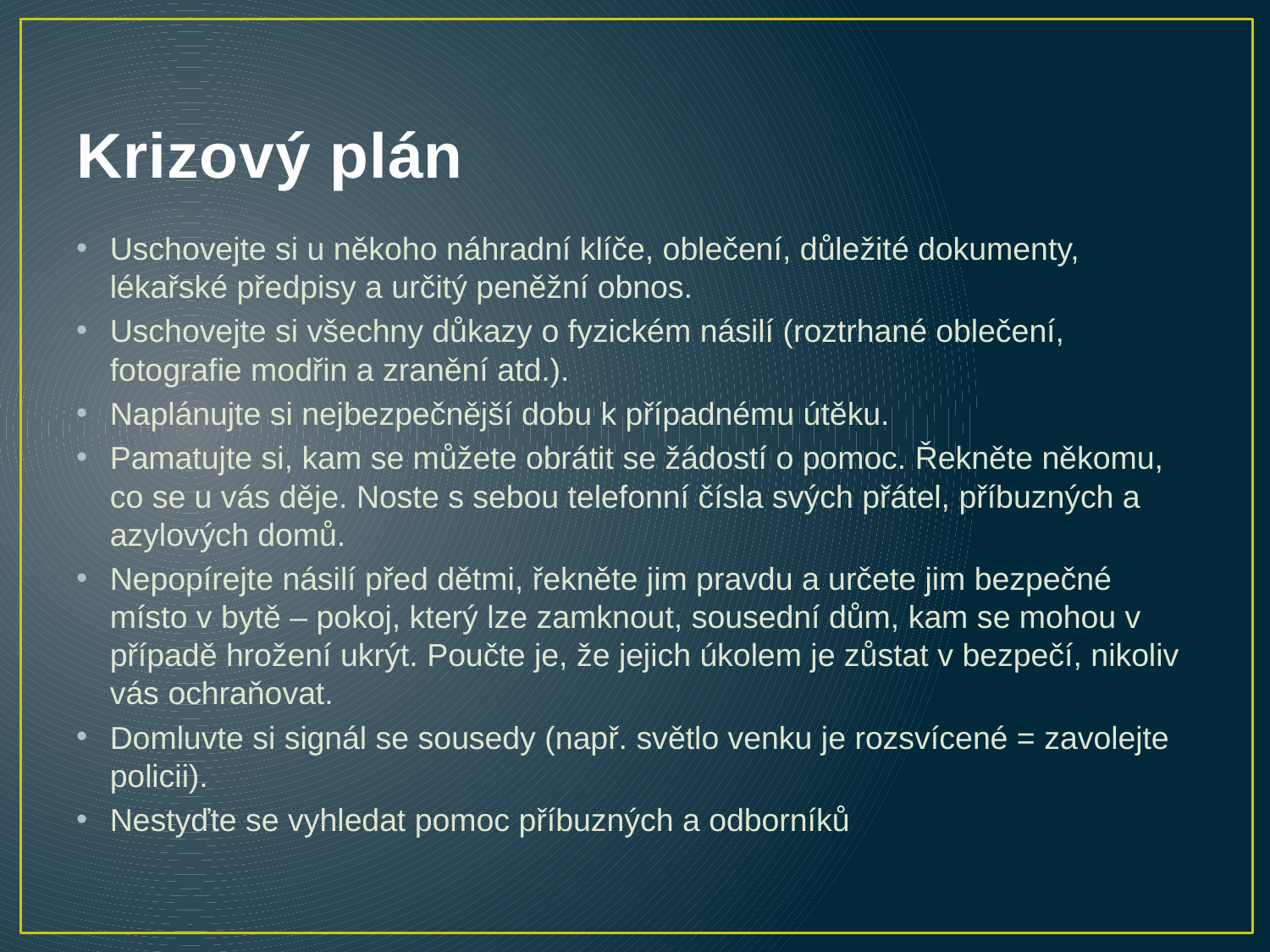

# Krizový plán
Uschovejte si u někoho náhradní klíče, oblečení, důležité dokumenty, lékařské předpisy a určitý peněžní obnos.
Uschovejte si všechny důkazy o fyzickém násilí (roztrhané oblečení, fotografie modřin a zranění atd.).
Naplánujte si nejbezpečnější dobu k případnému útěku.
Pamatujte si, kam se můžete obrátit se žádostí o pomoc. Řekněte někomu, co se u vás děje. Noste s sebou telefonní čísla svých přátel, příbuzných a azylových domů.
Nepopírejte násilí před dětmi, řekněte jim pravdu a určete jim bezpečné místo v bytě – pokoj, který lze zamknout, sousední dům, kam se mohou v případě hrožení ukrýt. Poučte je, že jejich úkolem je zůstat v bezpečí, nikoliv vás ochraňovat.
Domluvte si signál se sousedy (např. světlo venku je rozsvícené = zavolejte policii).
Nestyďte se vyhledat pomoc příbuzných a odborníků